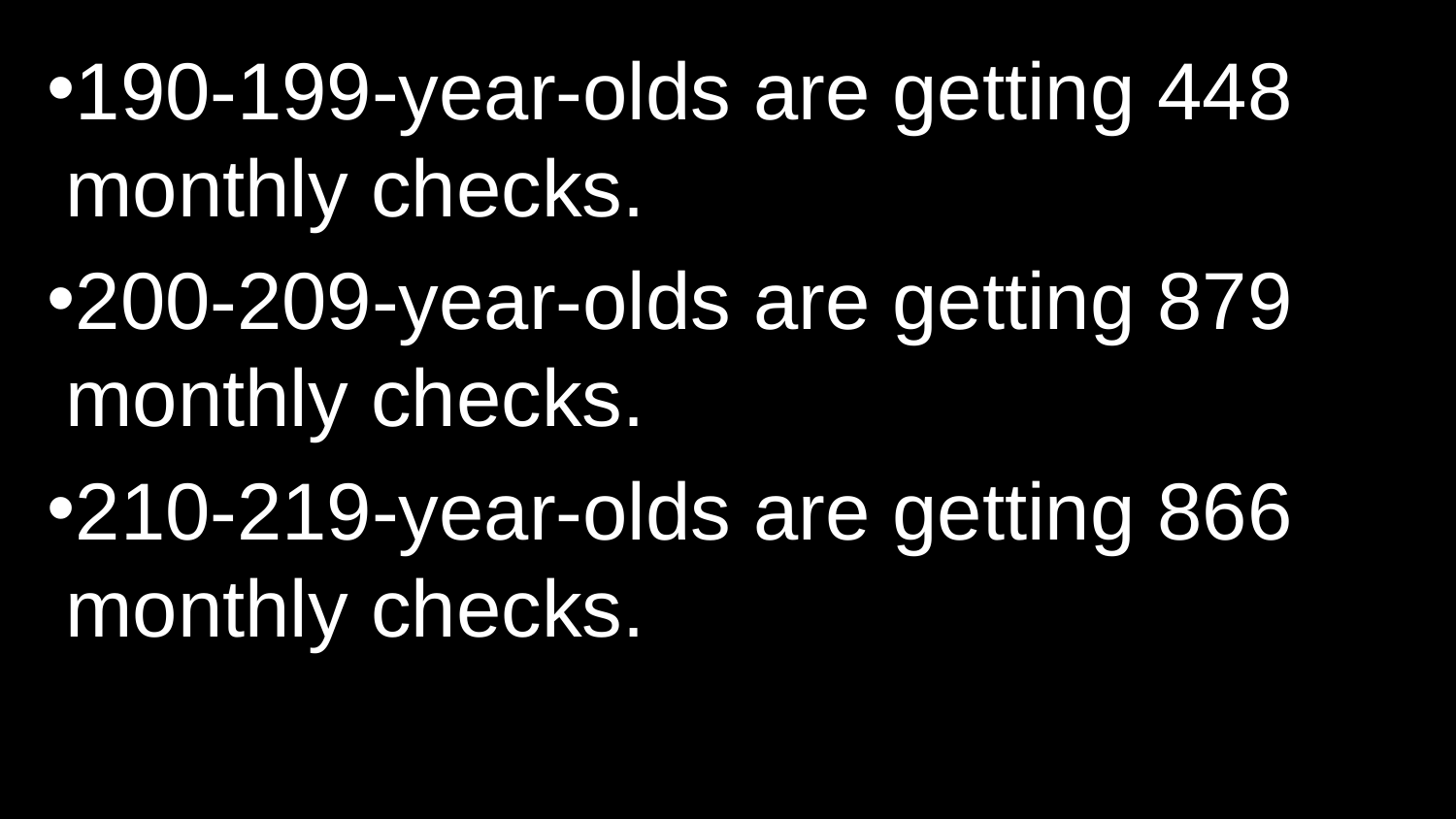

190-199-year-olds are getting 448 monthly checks.
200-209-year-olds are getting 879 monthly checks.
210-219-year-olds are getting 866 monthly checks.